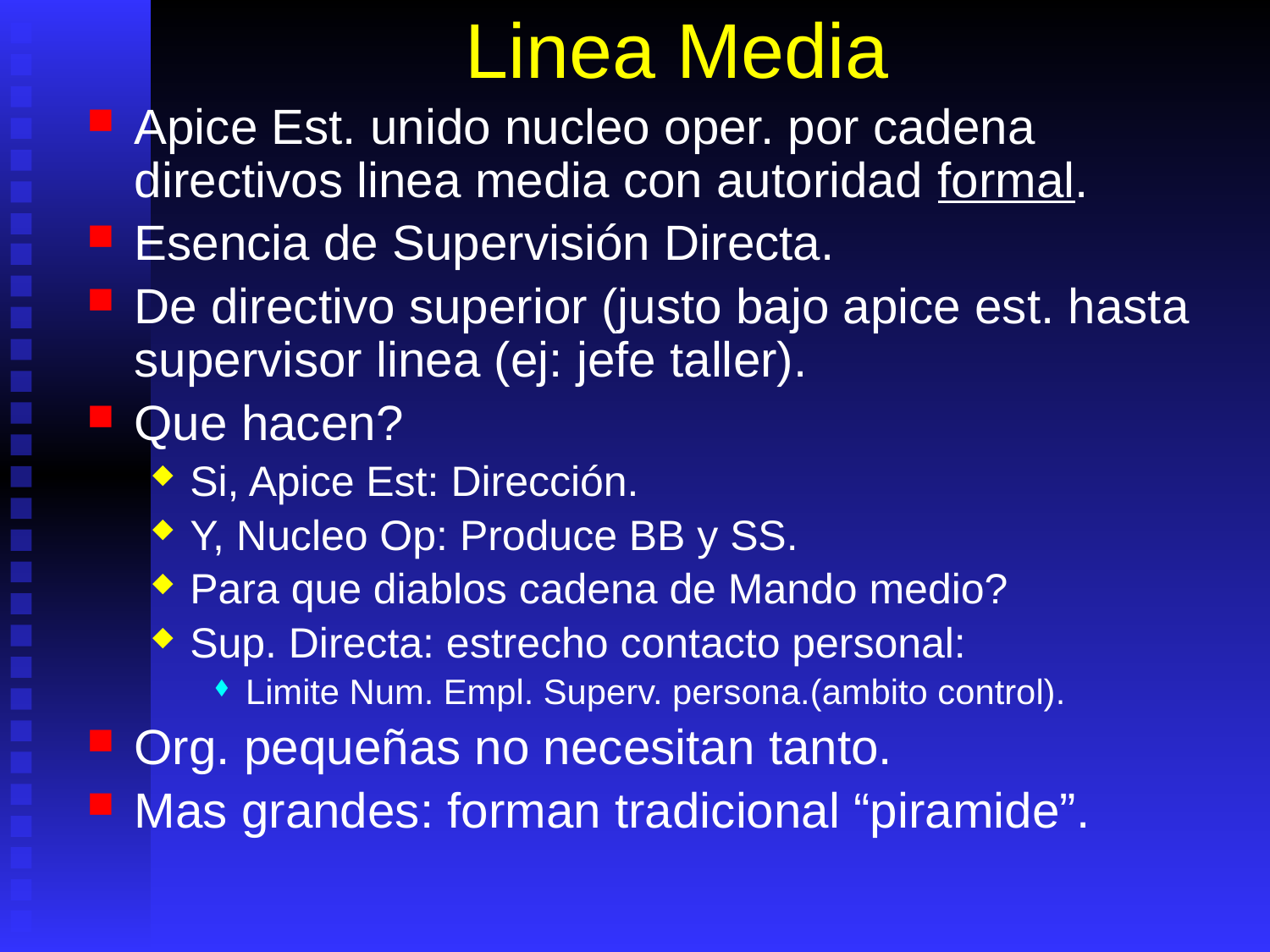

# Linea Media
Apice Est. unido nucleo oper. por cadena directivos linea media con autoridad formal.
Esencia de Supervisión Directa.
De directivo superior (justo bajo apice est. hasta supervisor linea (ej: jefe taller).
Que hacen?
Si, Apice Est: Dirección.
Y, Nucleo Op: Produce BB y SS.
Para que diablos cadena de Mando medio?
Sup. Directa: estrecho contacto personal:
Limite Num. Empl. Superv. persona.(ambito control).
Org. pequeñas no necesitan tanto.
Mas grandes: forman tradicional “piramide”.